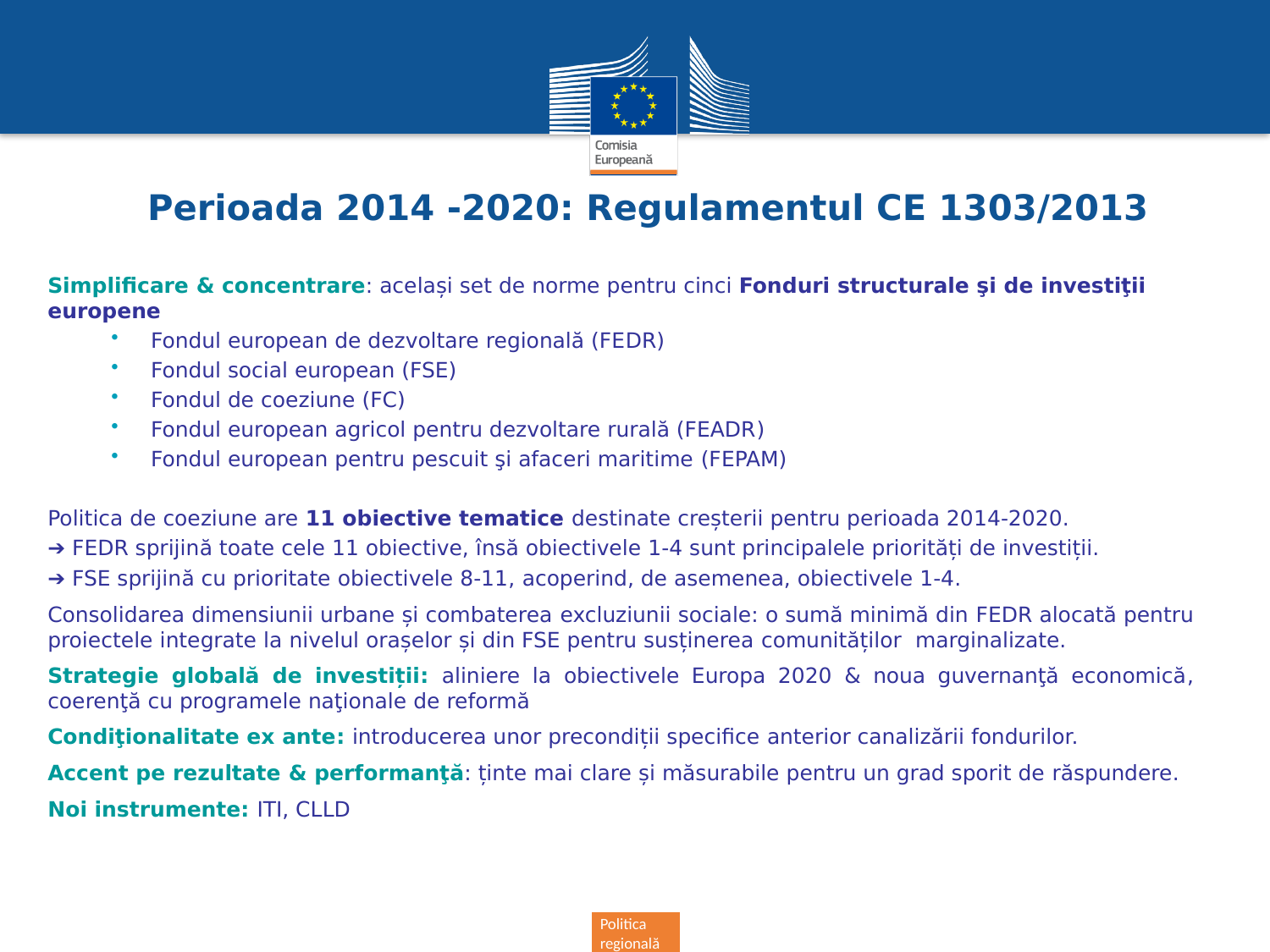

# Perioada 2014 -2020: Regulamentul CE 1303/2013
Simplificare & concentrare: același set de norme pentru cinci Fonduri structurale şi de investiţii europene
Fondul european de dezvoltare regională (FEDR)
Fondul social european (FSE)
Fondul de coeziune (FC)
Fondul european agricol pentru dezvoltare rurală (FEADR)
Fondul european pentru pescuit şi afaceri maritime (FEPAM)

Politica de coeziune are 11 obiective tematice destinate creșterii pentru perioada 2014-2020.
➔ FEDR sprijină toate cele 11 obiective, însă obiectivele 1-4 sunt principalele priorități de investiții.
➔ FSE sprijină cu prioritate obiectivele 8-11, acoperind, de asemenea, obiectivele 1-4.
Consolidarea dimensiunii urbane și combaterea excluziunii sociale: o sumă minimă din FEDR alocată pentru proiectele integrate la nivelul orașelor și din FSE pentru susținerea comunităților  marginalizate.
Strategie globală de investiții: aliniere la obiectivele Europa 2020 & noua guvernanţă economică, coerenţă cu programele naţionale de reformă
Condiţionalitate ex ante: introducerea unor precondiții specifice anterior canalizării fondurilor.
Accent pe rezultate & performanţă: ținte mai clare și măsurabile pentru un grad sporit de răspundere.
Noi instrumente: ITI, CLLD